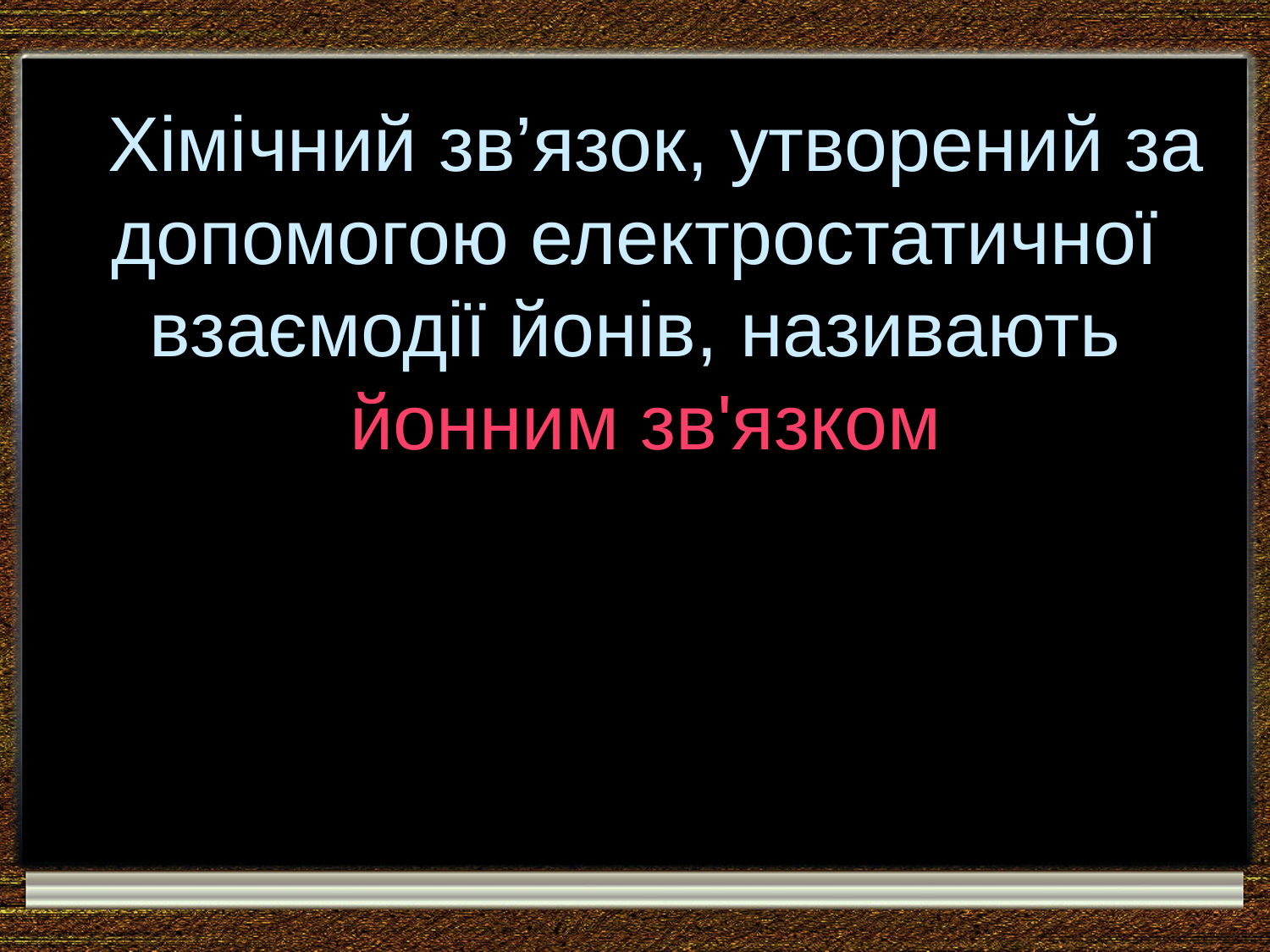

Хімічний зв’язок, утворений за допомогою електростатичної взаємодії йонів, називають
 йонним зв'язком